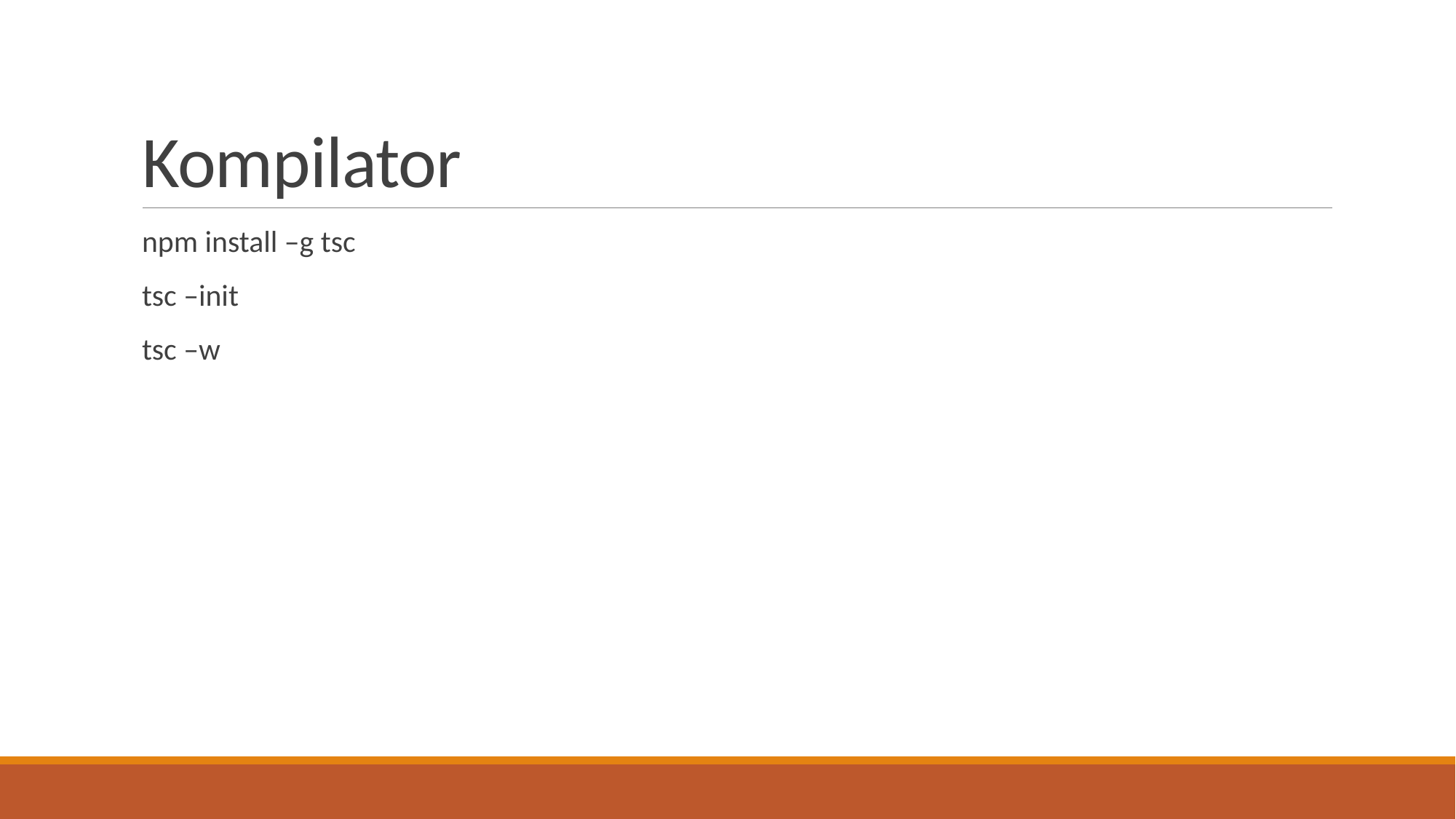

# Kompilator
npm install –g tsc
tsc –init
tsc –w